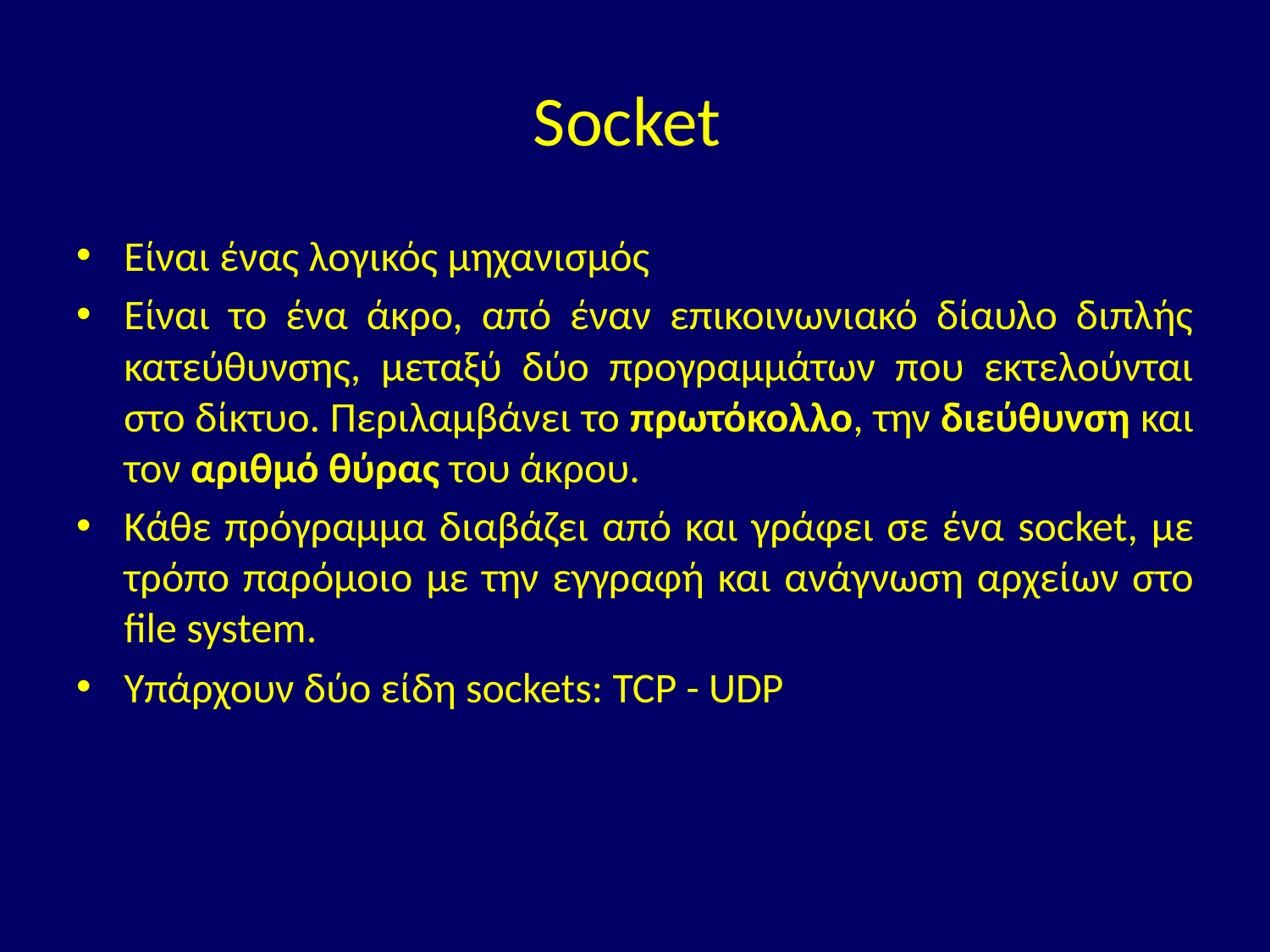

# Socket
Είναι ένας λογικός μηχανισμός
Είναι το ένα άκρο, από έναν επικοινωνιακό δίαυλο διπλής κατεύθυνσης, μεταξύ δύο προγραμμάτων που εκτελούνται στο δίκτυο. Περιλαμβάνει το πρωτόκολλο, την διεύθυνση και τον αριθμό θύρας του άκρου.
Κάθε πρόγραμμα διαβάζει από και γράφει σε ένα socket, με τρόπο παρόμοιο με την εγγραφή και ανάγνωση αρχείων στο file system.
Υπάρχουν δύο είδη sockets: TCP - UDP